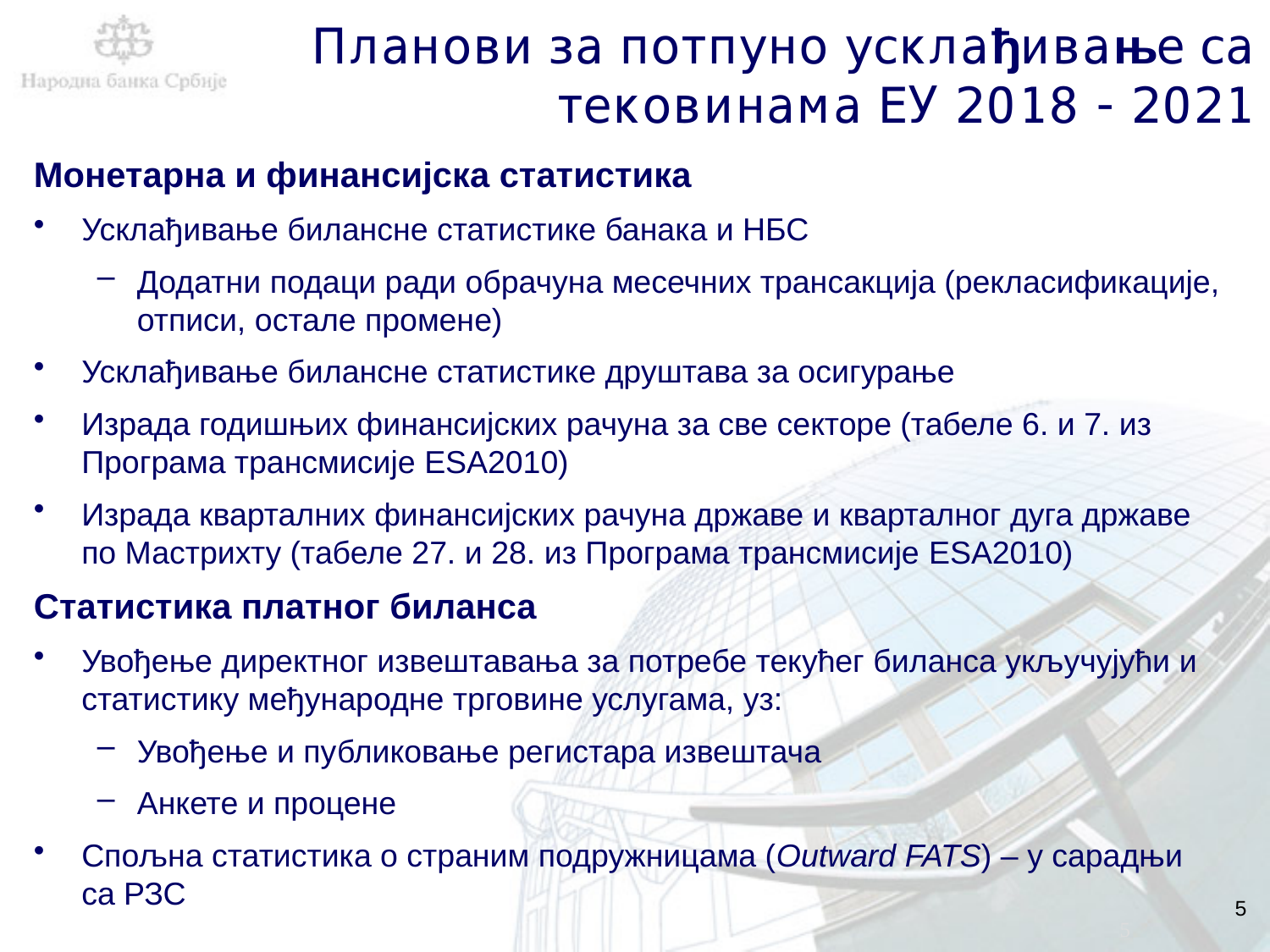

# Планови за потпуно усклађивање са тековинама ЕУ 2018 - 2021
Монетарна и финансијска статистика
Усклађивање билансне статистике банака и НБС
Додатни подаци ради обрачуна месечних трансакција (рекласификације, отписи, остале промене)
Усклађивање билансне статистике друштава за осигурање
Израда годишњих финансијских рачуна за све секторе (табеле 6. и 7. из Програма трансмисије ESA2010)
Израда кварталних финансијских рачуна државе и кварталног дуга државе по Мастрихту (табеле 27. и 28. из Програма трансмисије ESA2010)
Статистика платног биланса
Увођење директног извештавања за потребе текућег биланса укључујући и статистику међународне трговине услугама, уз:
Увођење и публиковање регистара извештача
Анкете и процене
Спољна статистика о страним подружницама (Outward FATS) – у сарадњи са РЗС
5